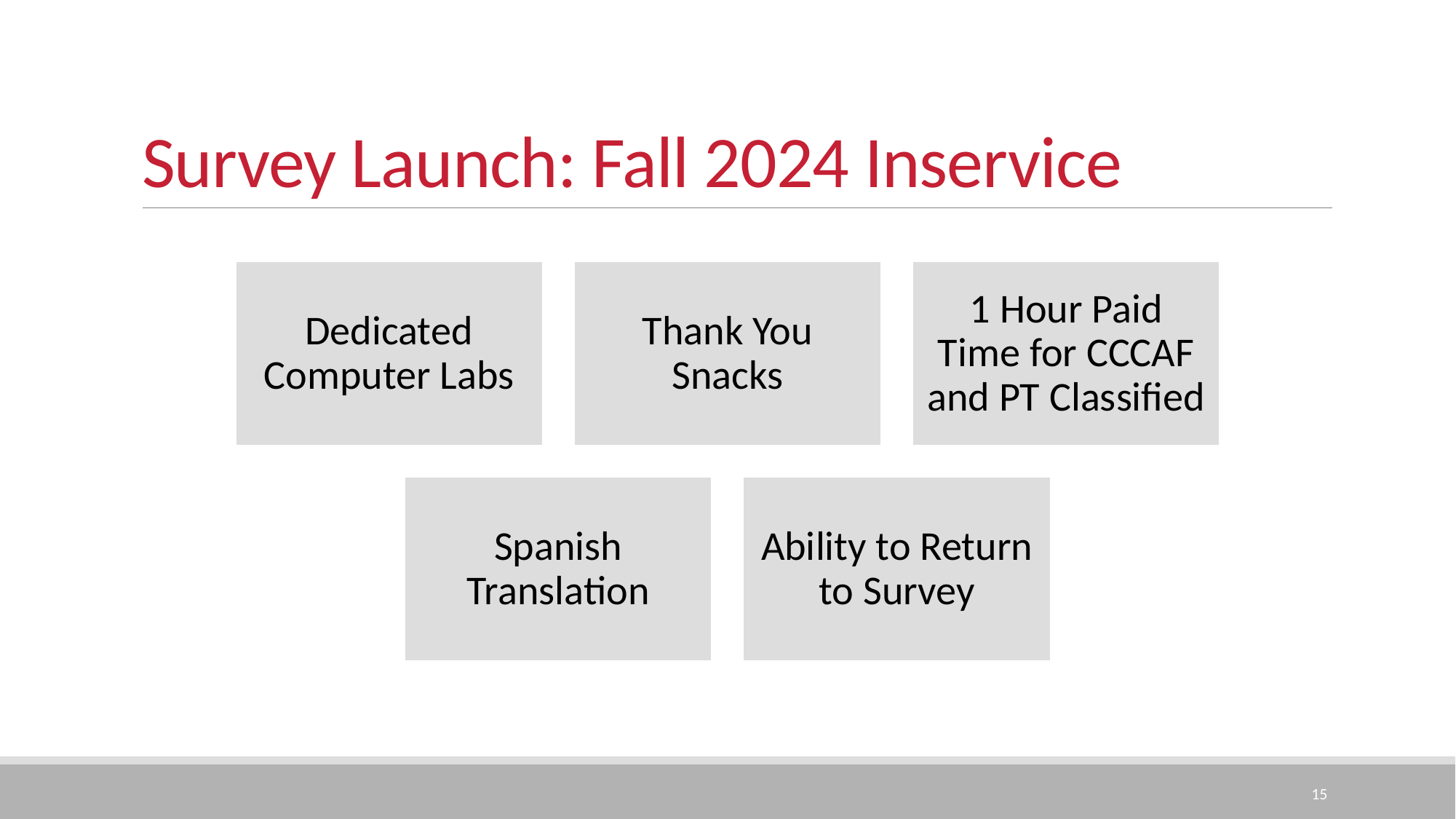

# Survey Launch: Fall 2024 Inservice
Dedicated Computer Labs
Thank You Snacks
1 Hour Paid Time for CCCAF and PT Classified
Spanish Translation
Ability to Return to Survey
15